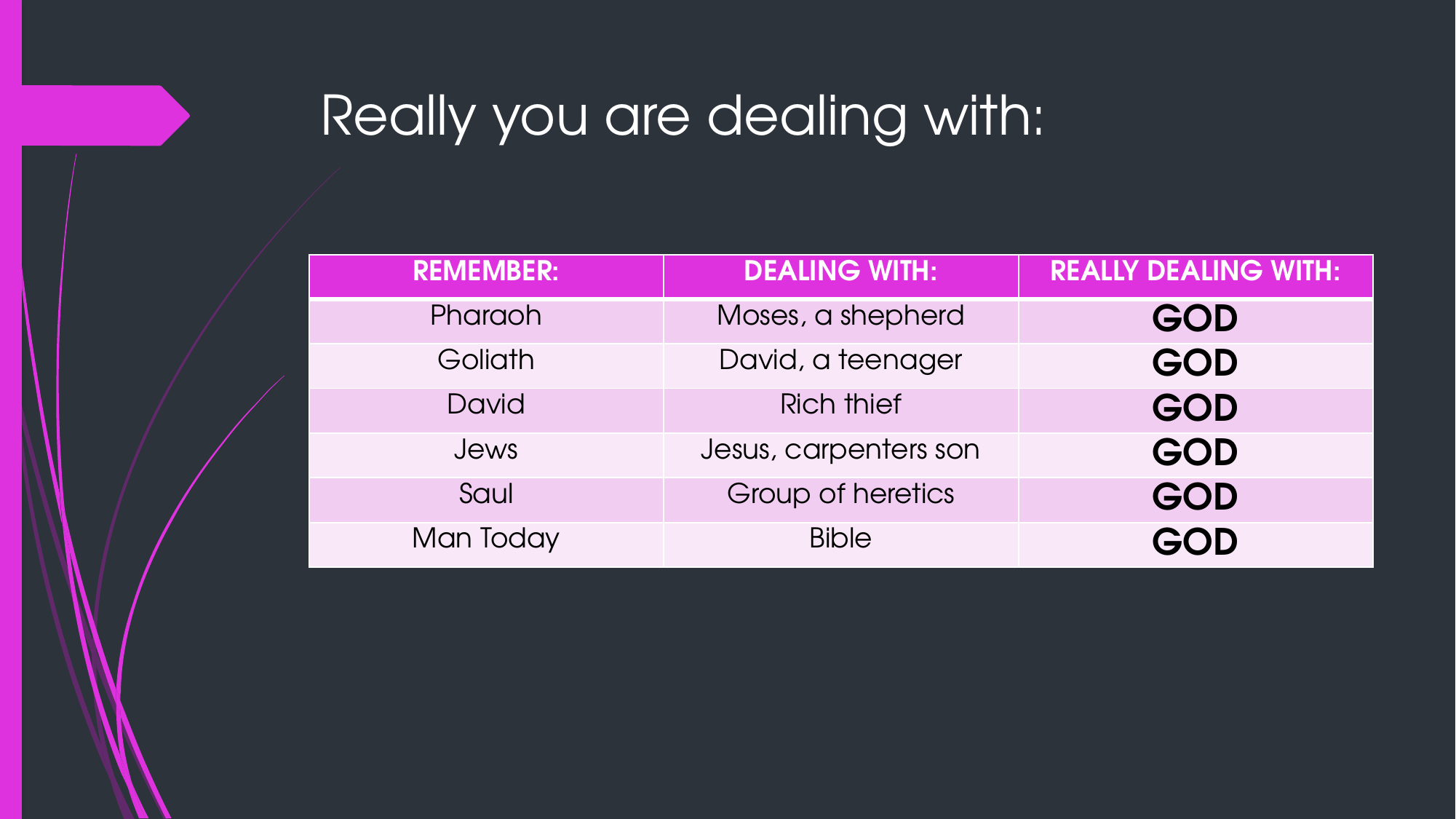

# Really you are dealing with:
| REMEMBER: | DEALING WITH: | REALLY DEALING WITH: |
| --- | --- | --- |
| Pharaoh | Moses, a shepherd | GOD |
| Goliath | David, a teenager | GOD |
| David | Rich thief | GOD |
| Jews | Jesus, carpenters son | GOD |
| Saul | Group of heretics | GOD |
| Man Today | Bible | GOD |